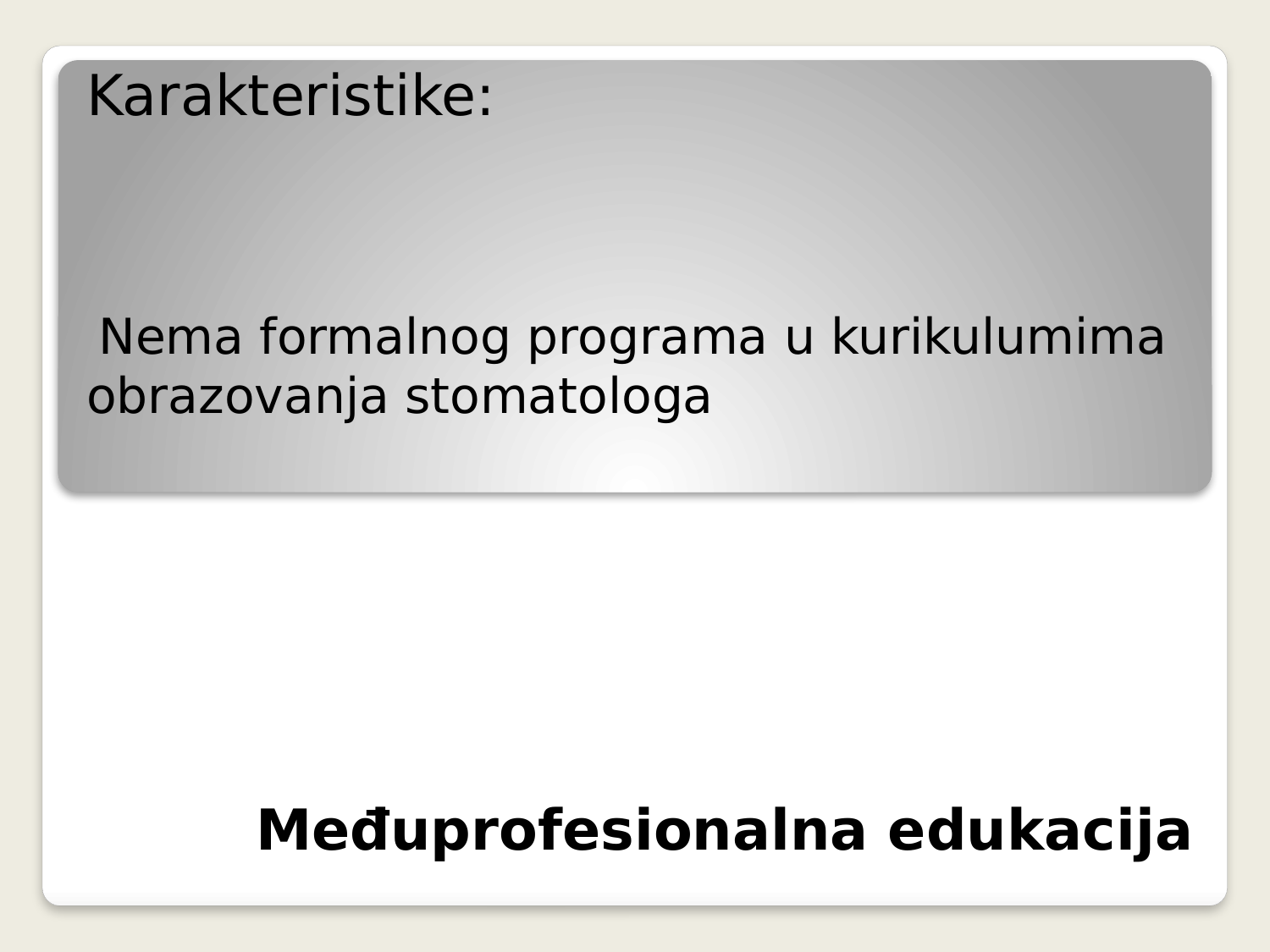

Karakteristike:

 Nema formalnog programa u kurikulumima obrazovanja stomatologa

Međuprofesionalna edukacija